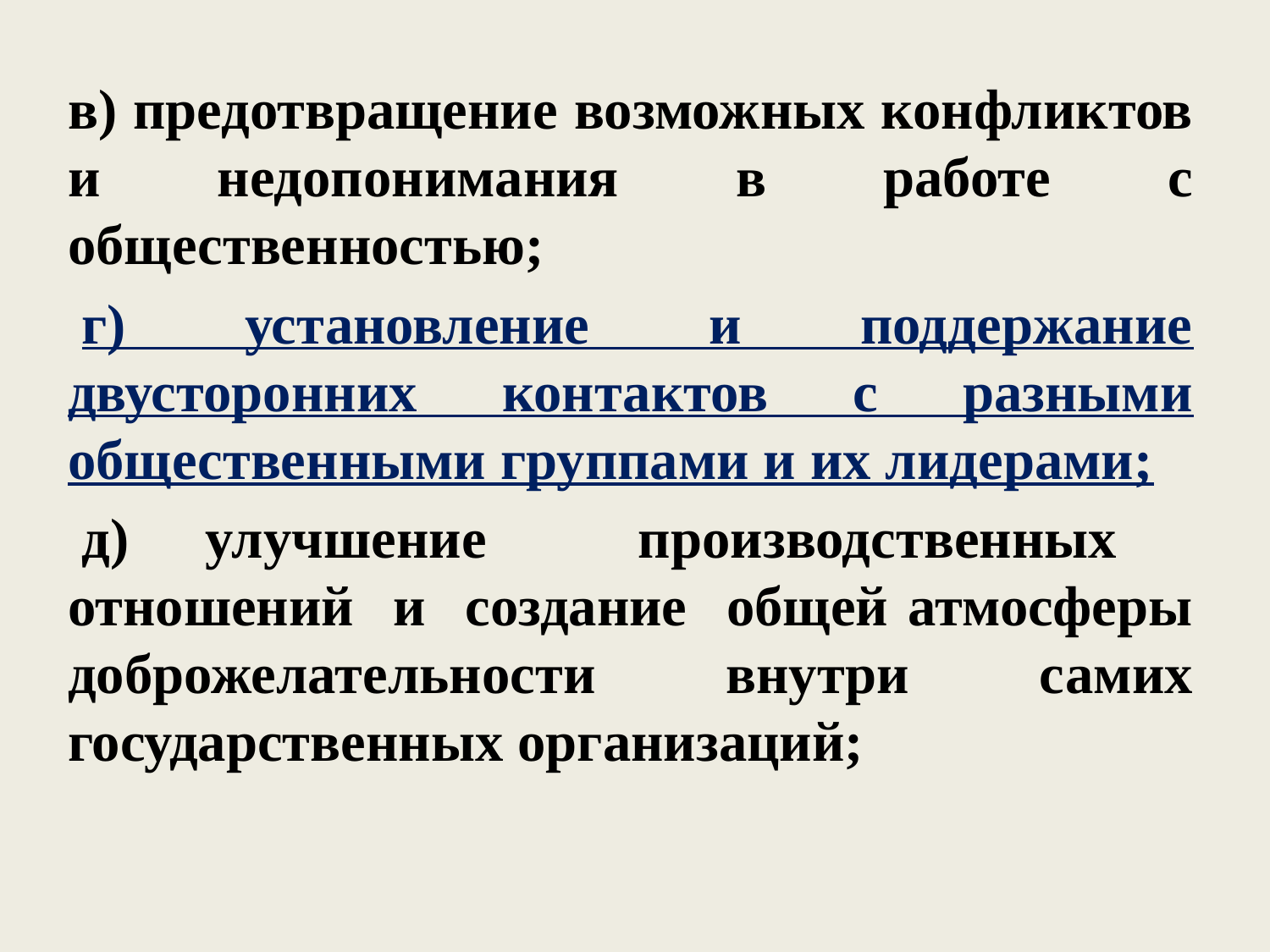

в) предотвращение возможных конфликтов и недопонимания в работе с общественностью;
 г) установление и поддержание двусторонних контактов с разными общественными группами и их лидерами;
 д) улучшение  производственных  отношений  и  создание  общей атмосферы доброжелательности внутри самих государственных организаций;